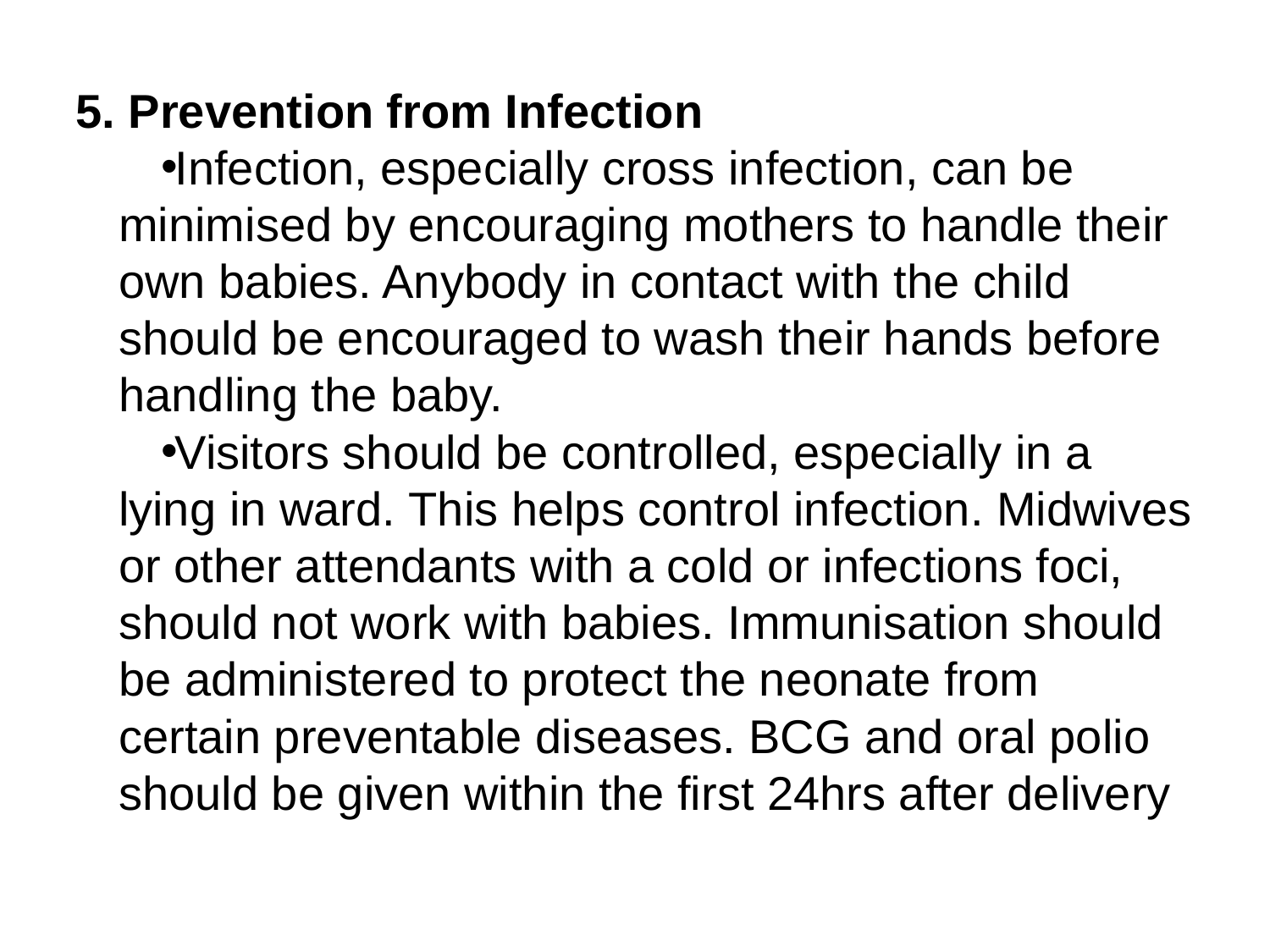

5. Prevention from Infection
Infection, especially cross infection, can be minimised by encouraging mothers to handle their own babies. Anybody in contact with the child should be encouraged to wash their hands before handling the baby.
Visitors should be controlled, especially in a lying in ward.  This helps control infection. Midwives or other attendants with a cold or infections foci, should not work with babies. Immunisation should be administered to protect the neonate from certain preventable diseases. BCG and oral polio should be given within the first 24hrs after delivery